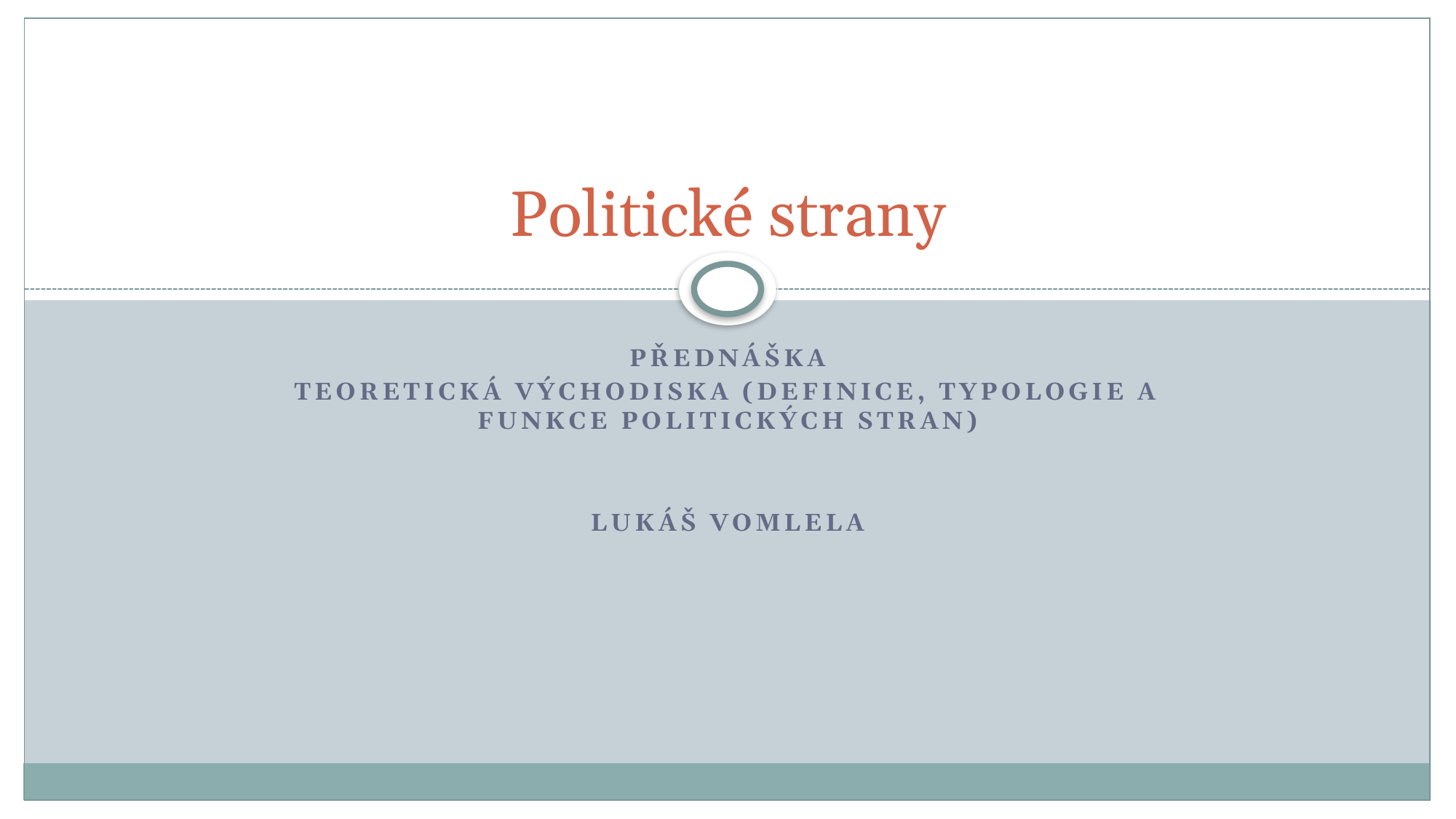

# Politické strany
Přednáška
Teoretická východiska (definice, typologie a funkce politických stran)

Lukáš Vomlela